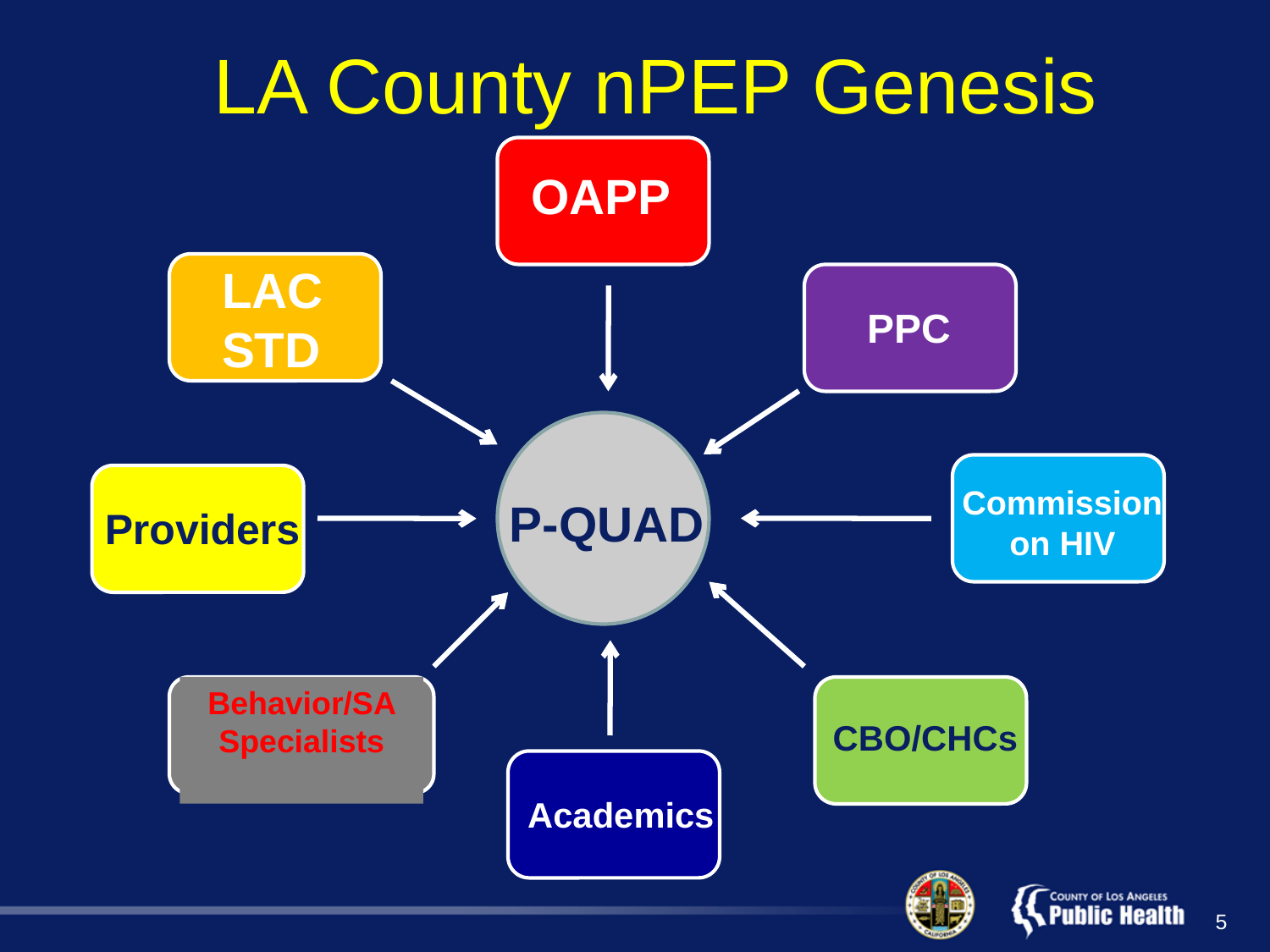

# LA County nPEP Genesis

OAPP

LAC STD

PPC

Commission on HIV

Providers
P-QUAD

Behavior/SA Specialists

 CBO/CHCs

 Academics
5